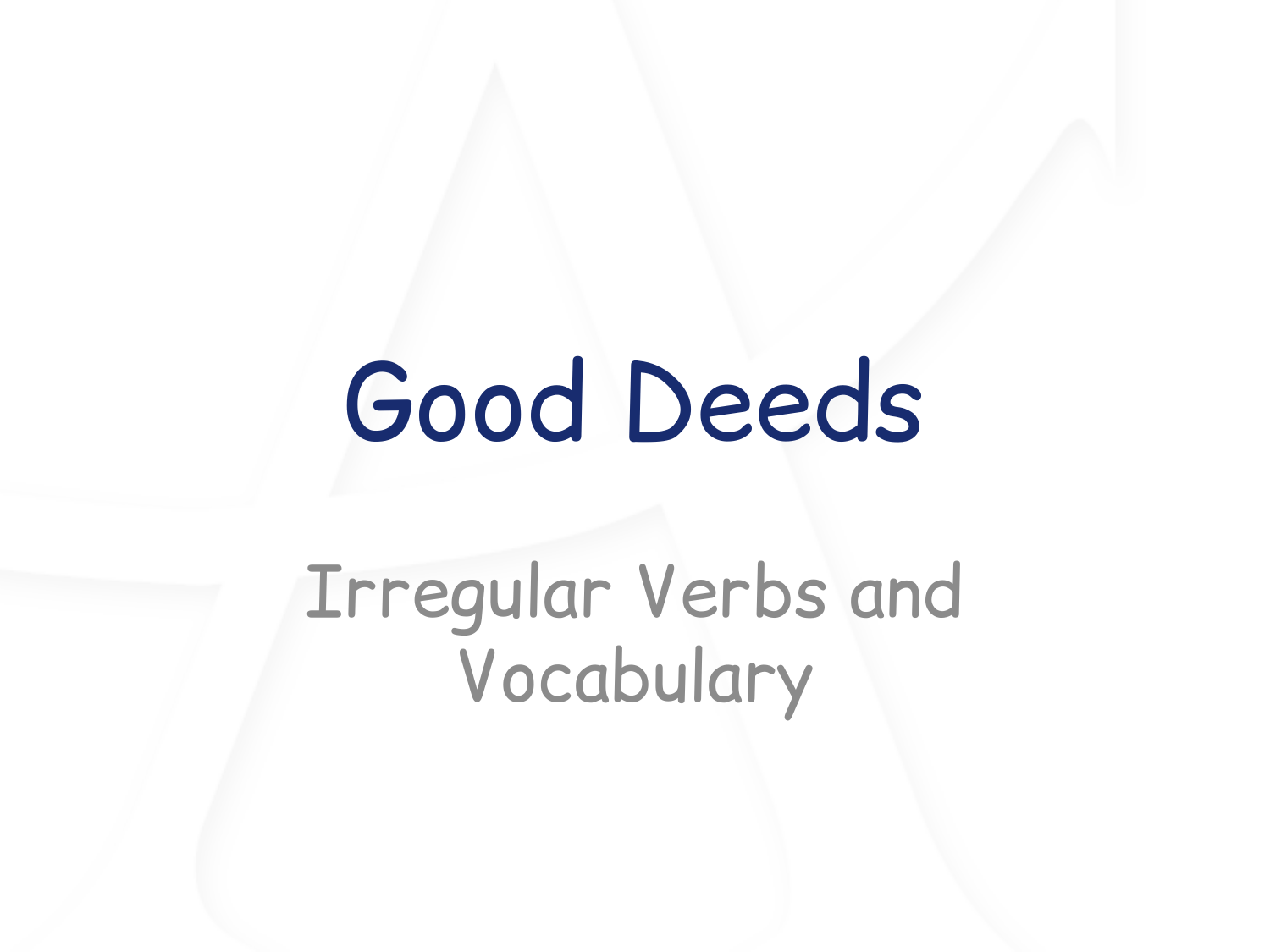

# Good Deeds
Irregular Verbs and Vocabulary